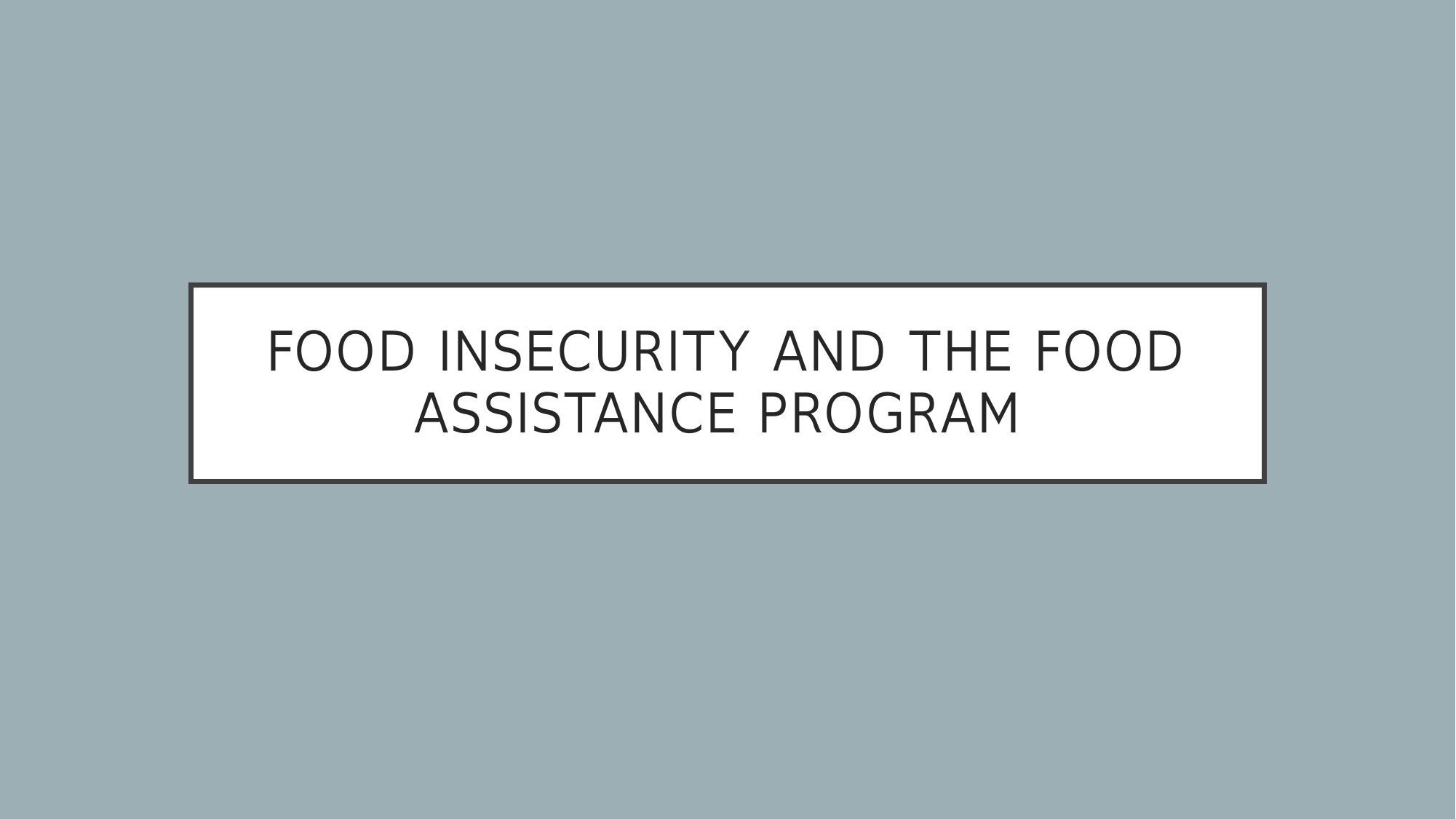

# Food insecurity and the food assistance program